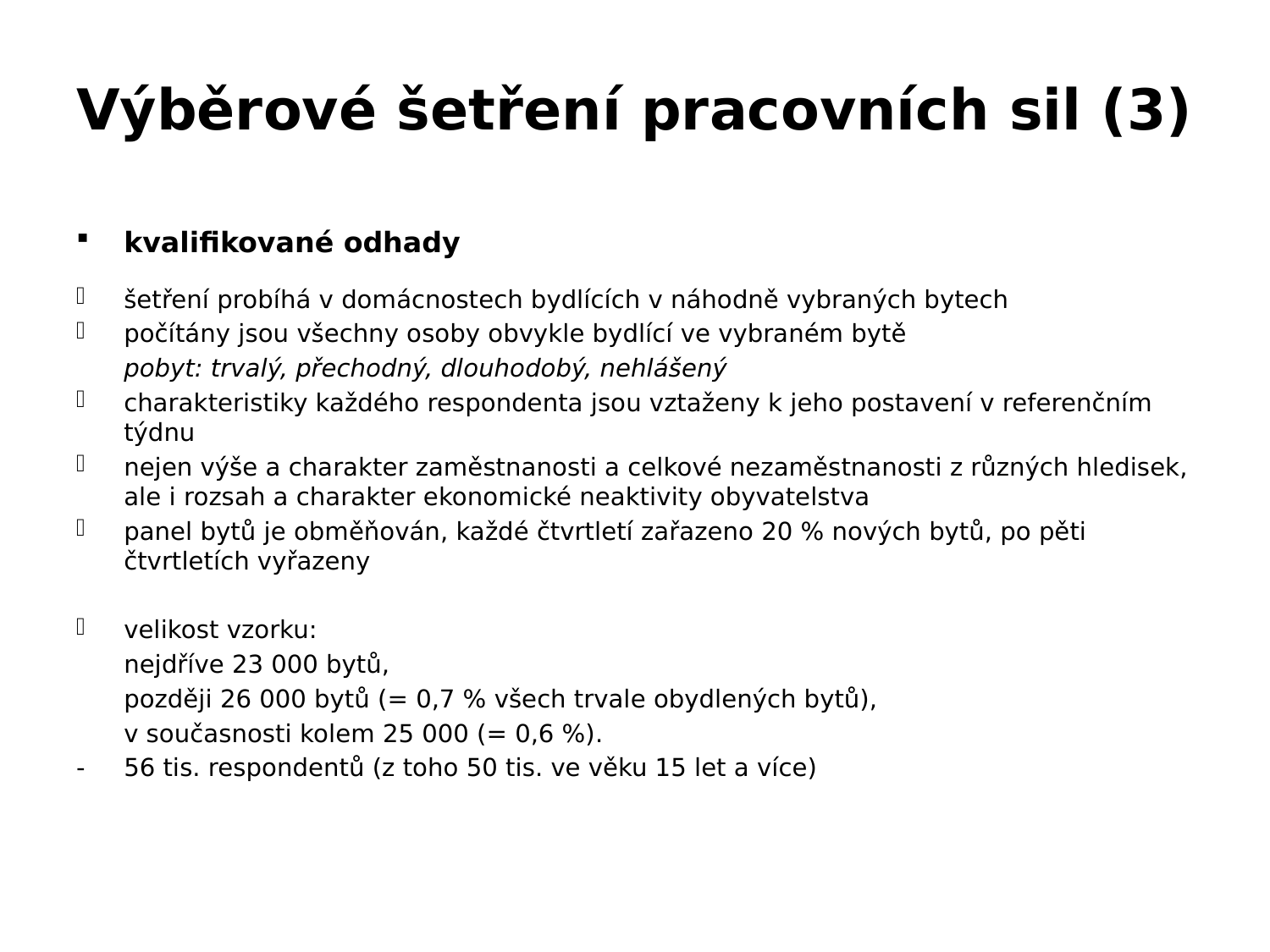

Výběrové šetření pracovních sil (3)
kvalifikované odhady

šetření probíhá v domácnostech bydlících v náhodně vybraných bytech
počítány jsou všechny osoby obvykle bydlící ve vybraném bytě
	pobyt: trvalý, přechodný, dlouhodobý, nehlášený
charakteristiky každého respondenta jsou vztaženy k jeho postavení v referenčním týdnu
nejen výše a charakter zaměstnanosti a celkové nezaměstnanosti z různých hledisek, ale i rozsah a charakter ekonomické neaktivity obyvatelstva
panel bytů je obměňován, každé čtvrtletí zařazeno 20 % nových bytů, po pěti čtvrtletích vyřazeny

velikost vzorku:
	nejdříve 23 000 bytů,
	později 26 000 bytů (= 0,7 % všech trvale obydlených bytů),
	v současnosti kolem 25 000 (= 0,6 %).
-	56 tis. respondentů (z toho 50 tis. ve věku 15 let a více)